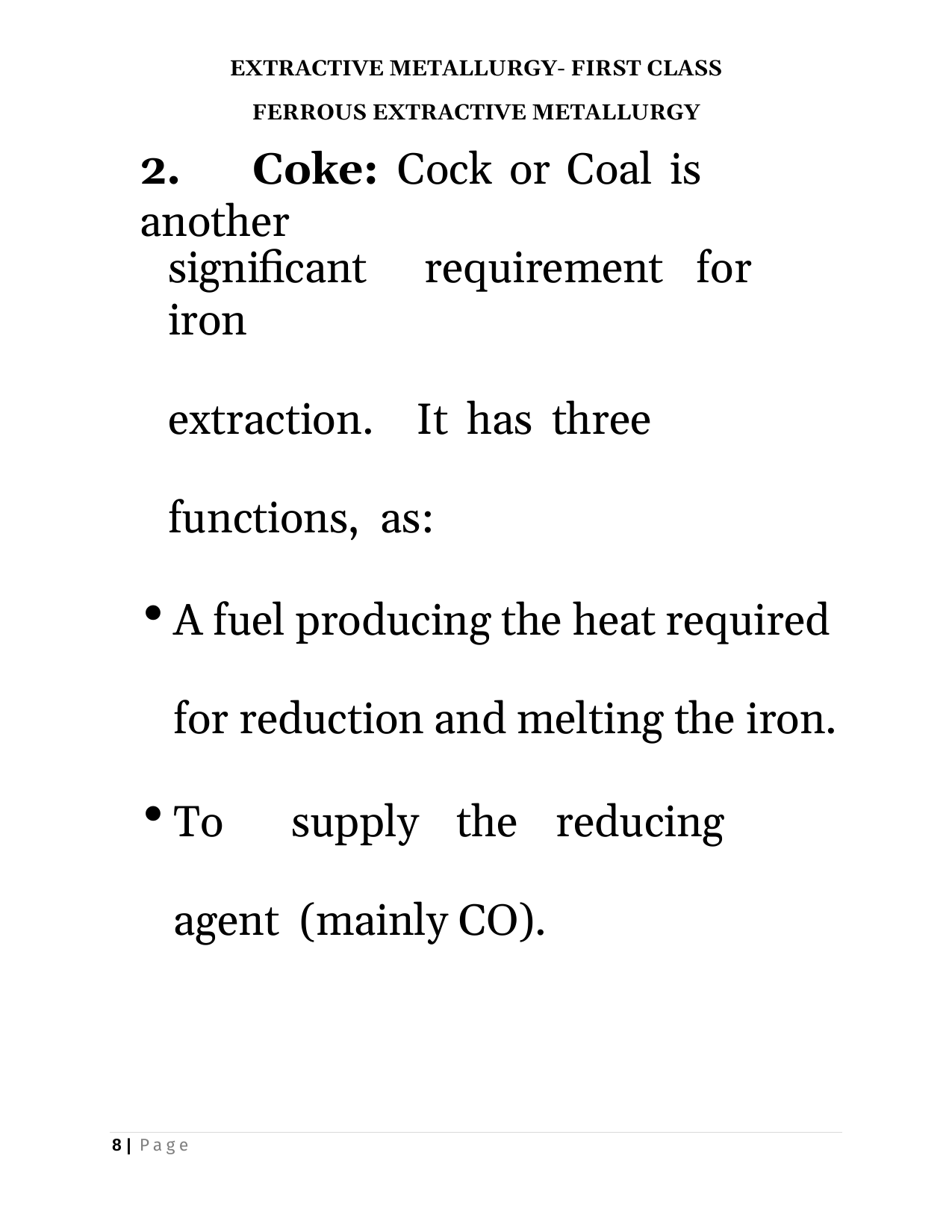

EXTRACTIVE METALLURGY- FIRST CLASS
FERROUS EXTRACTIVE METALLURGY
# 2.	Coke:	Cock	or	Coal	is	another
significant	requirement	for	iron
extraction.	It	has	three	functions,  as:
A fuel producing the heat required  for reduction and melting the iron.
To	supply	the	reducing	agent  (mainly CO).

8 | P a g e